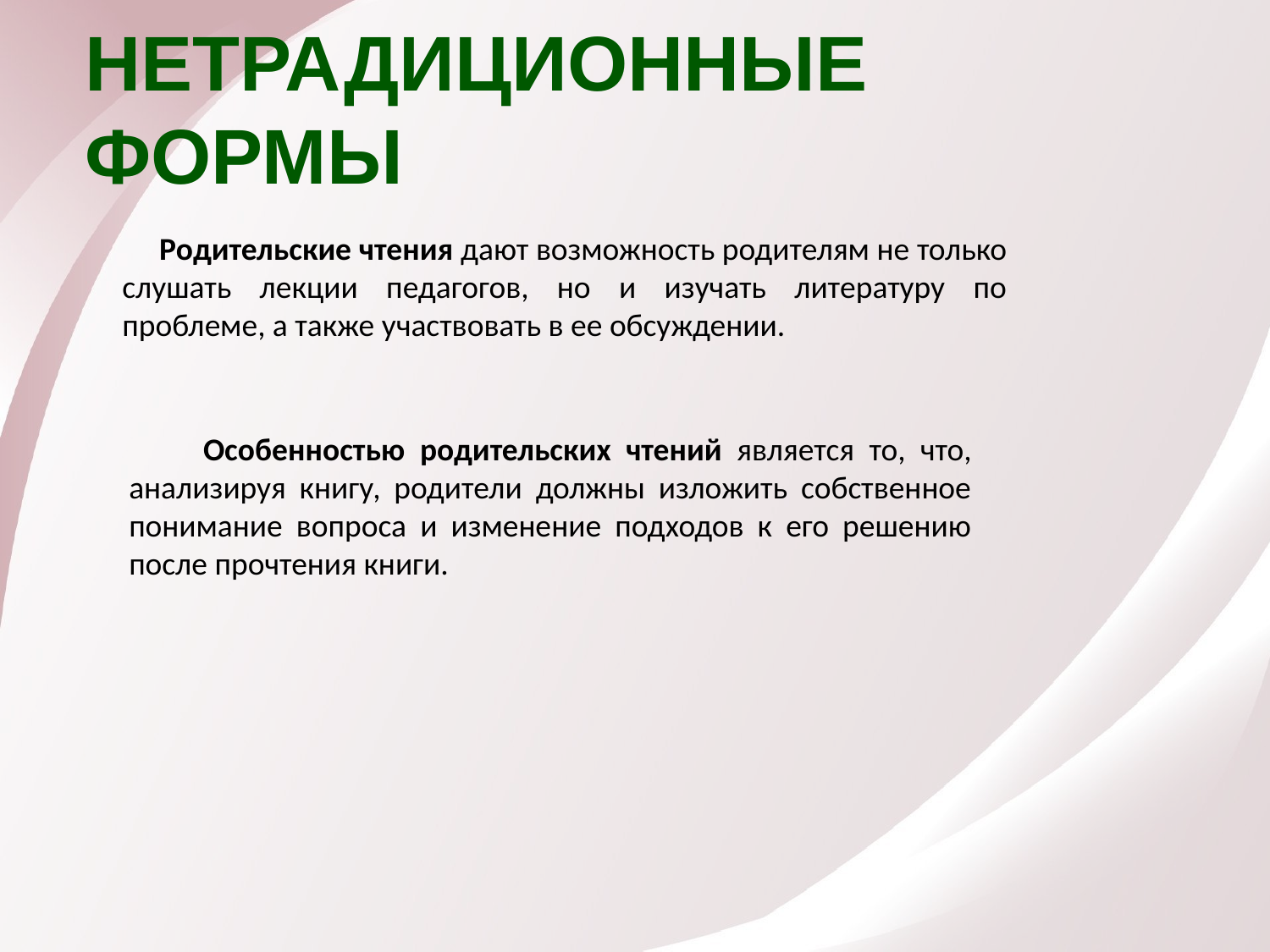

НЕТРАДИЦИОННЫЕ ФОРМЫ
     Родительские чтения дают возможность родителям не только слушать лекции педагогов, но и изучать литературу по проблеме, а также участвовать в ее обсуждении.
     Особенностью родительских чтений является то, что, анализируя книгу, родители должны изложить собственное понимание вопроса и изменение подходов к его решению после прочтения книги.